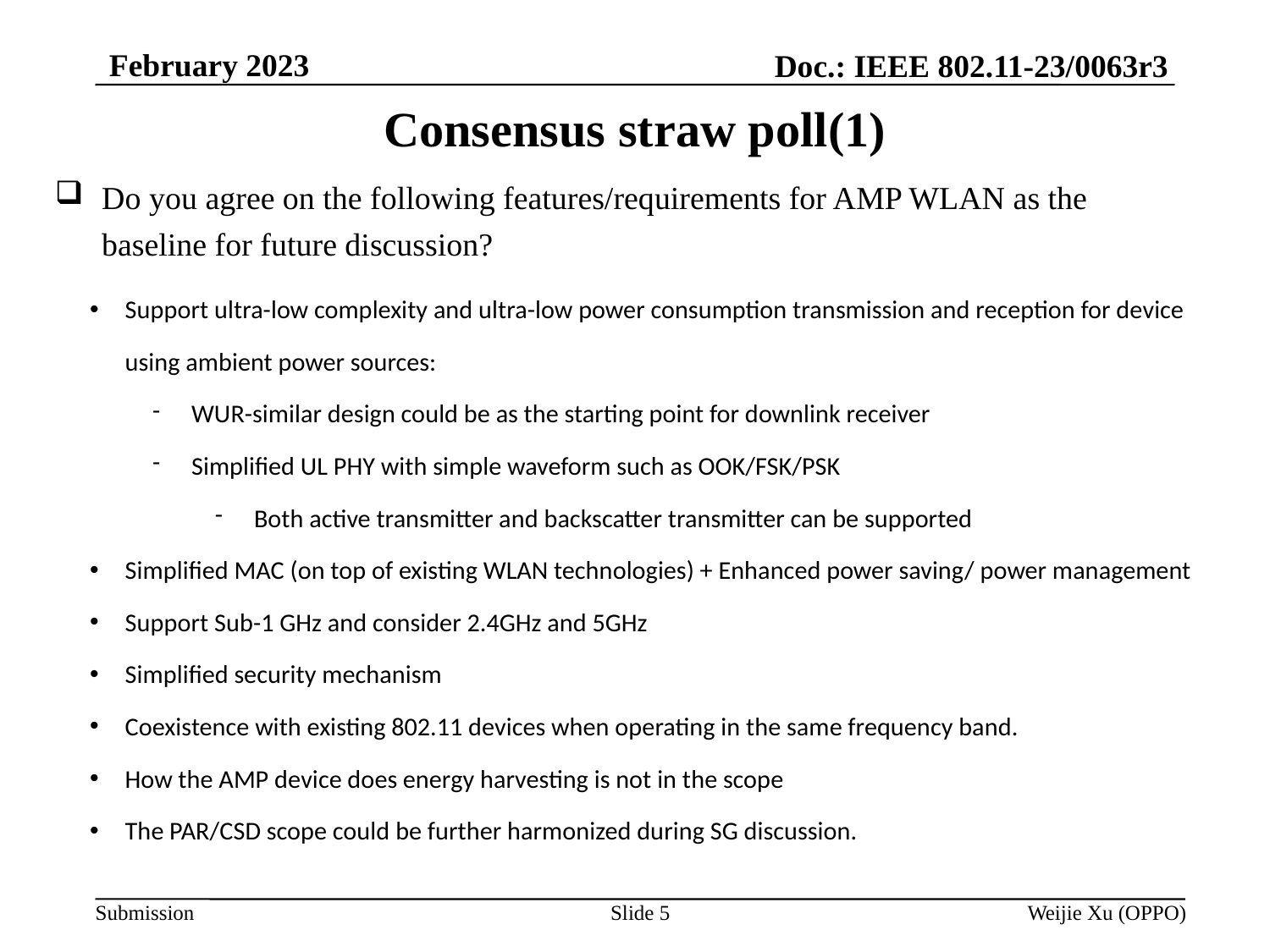

February 2023
Doc.: IEEE 802.11-23/0063r3
# Consensus straw poll(1)
Do you agree on the following features/requirements for AMP WLAN as the baseline for future discussion?
Support ultra-low complexity and ultra-low power consumption transmission and reception for device using ambient power sources:
WUR-similar design could be as the starting point for downlink receiver
Simplified UL PHY with simple waveform such as OOK/FSK/PSK
Both active transmitter and backscatter transmitter can be supported
Simplified MAC (on top of existing WLAN technologies) + Enhanced power saving/ power management
Support Sub-1 GHz and consider 2.4GHz and 5GHz
Simplified security mechanism
Coexistence with existing 802.11 devices when operating in the same frequency band.
How the AMP device does energy harvesting is not in the scope
The PAR/CSD scope could be further harmonized during SG discussion.
Slide 5
Weijie Xu (OPPO)